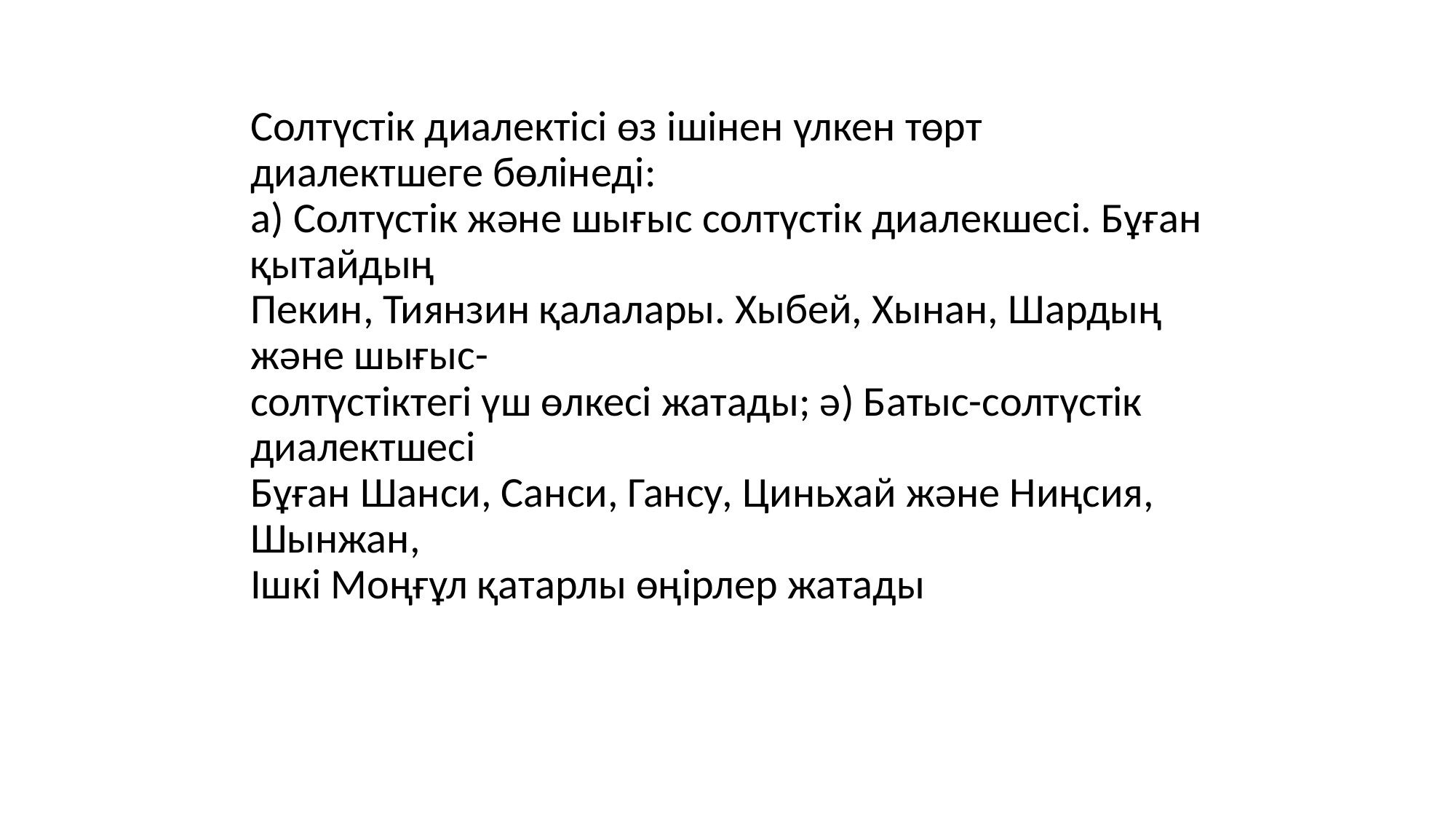

Солтүстік диалектісі өз ішінен үлкен төрт диалектшеге бөлінеді:
a) Солтүстік және шығыс солтүстік диалекшесі. Бұған қытайдың
Пекин, Тиянзин қалалары. Хыбей, Хынан, Шардың және шығыс-
солтүстіктегі үш өлкесі жатады; ә) Батыс-солтүстік диалектшесі
Бұған Шанси, Санси, Гансу, Циньхай және Ниңсия, Шынжан,
Ішкі Моңғұл қатарлы өңірлер жатады